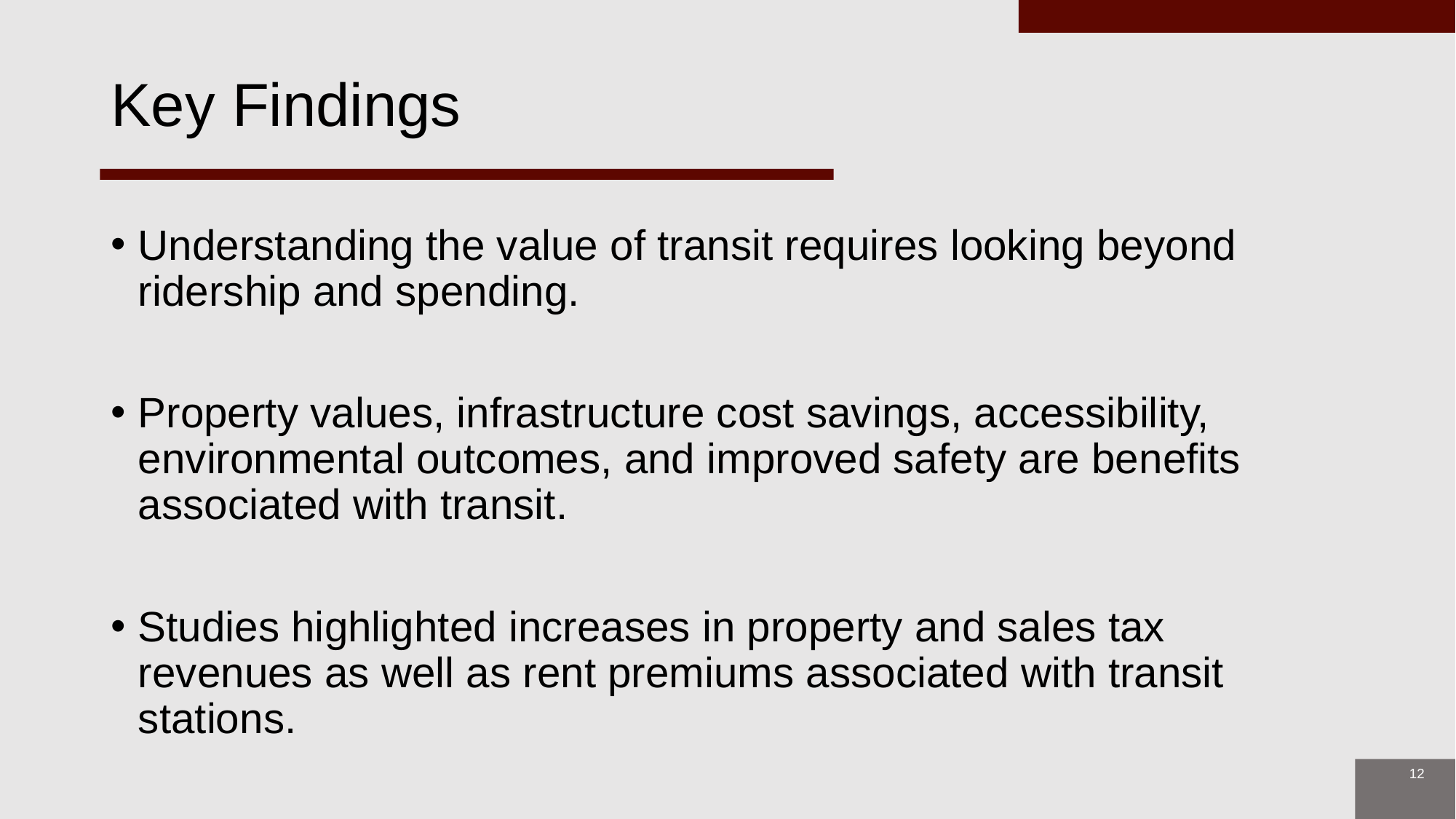

# Key Findings
Understanding the value of transit requires looking beyond ridership and spending.

Property values, infrastructure cost savings, accessibility, environmental outcomes, and improved safety are benefits associated with transit.

Studies highlighted increases in property and sales tax revenues as well as rent premiums associated with transit stations.

12